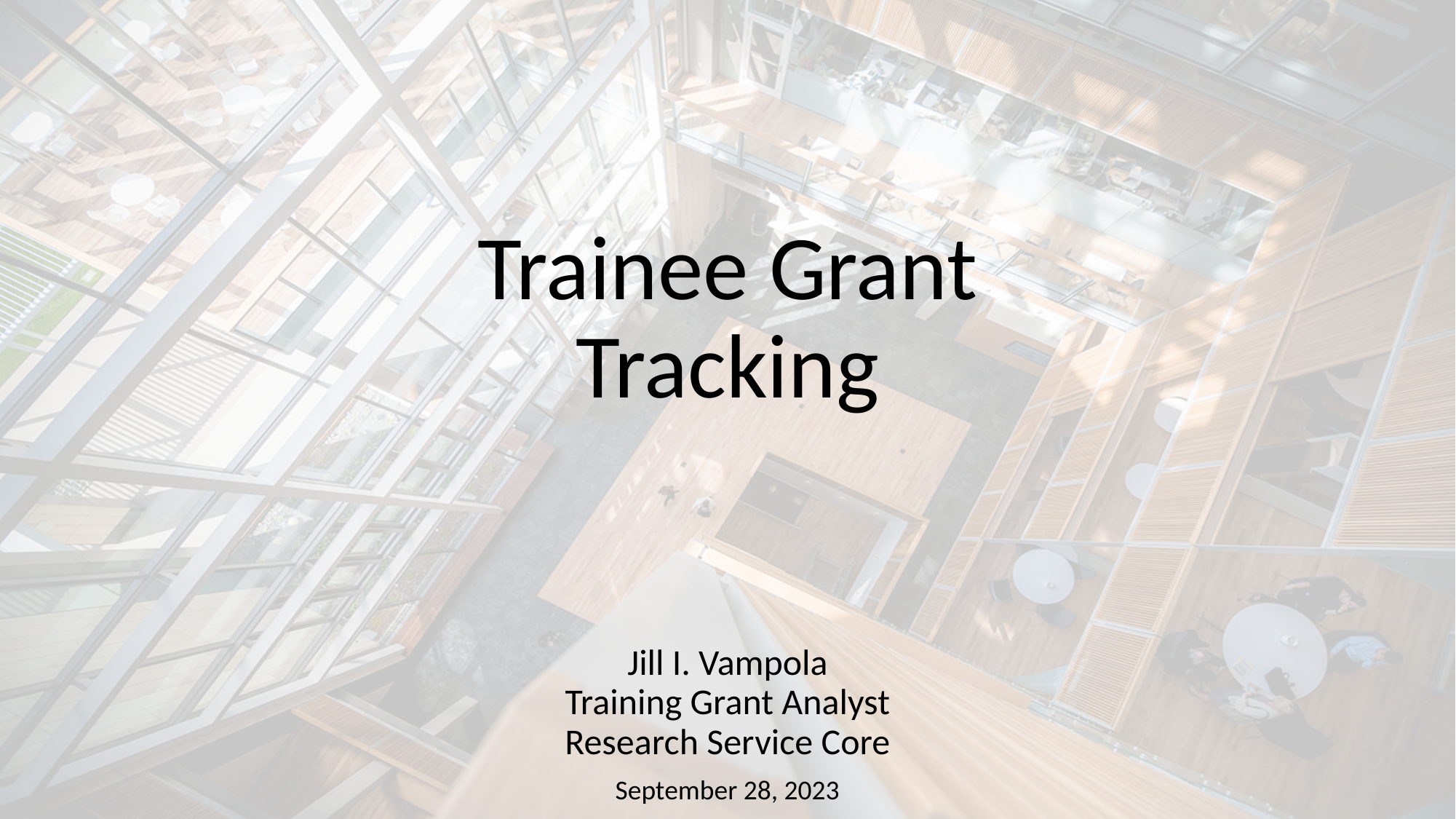

# Trainee Grant Tracking
Jill I. Vampola
Training Grant Analyst
Research Service Core
September 28, 2023